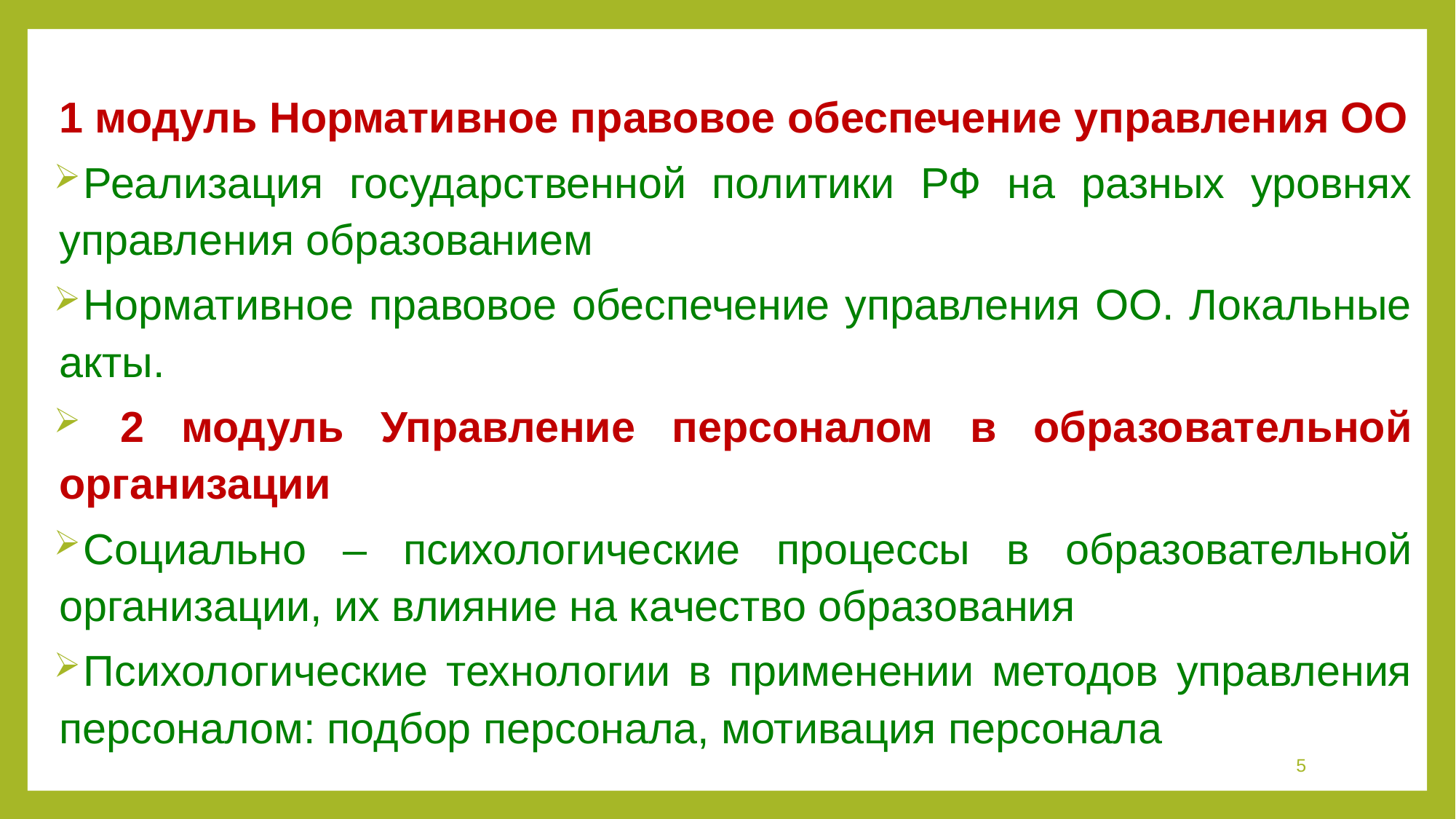

1 модуль Нормативное правовое обеспечение управления ОО
Реализация государственной политики РФ на разных уровнях управления образованием
Нормативное правовое обеспечение управления ОО. Локальные акты.
 2 модуль Управление персоналом в образовательной организации
Социально – психологические процессы в образовательной организации, их влияние на качество образования
Психологические технологии в применении методов управления персоналом: подбор персонала, мотивация персонала
5